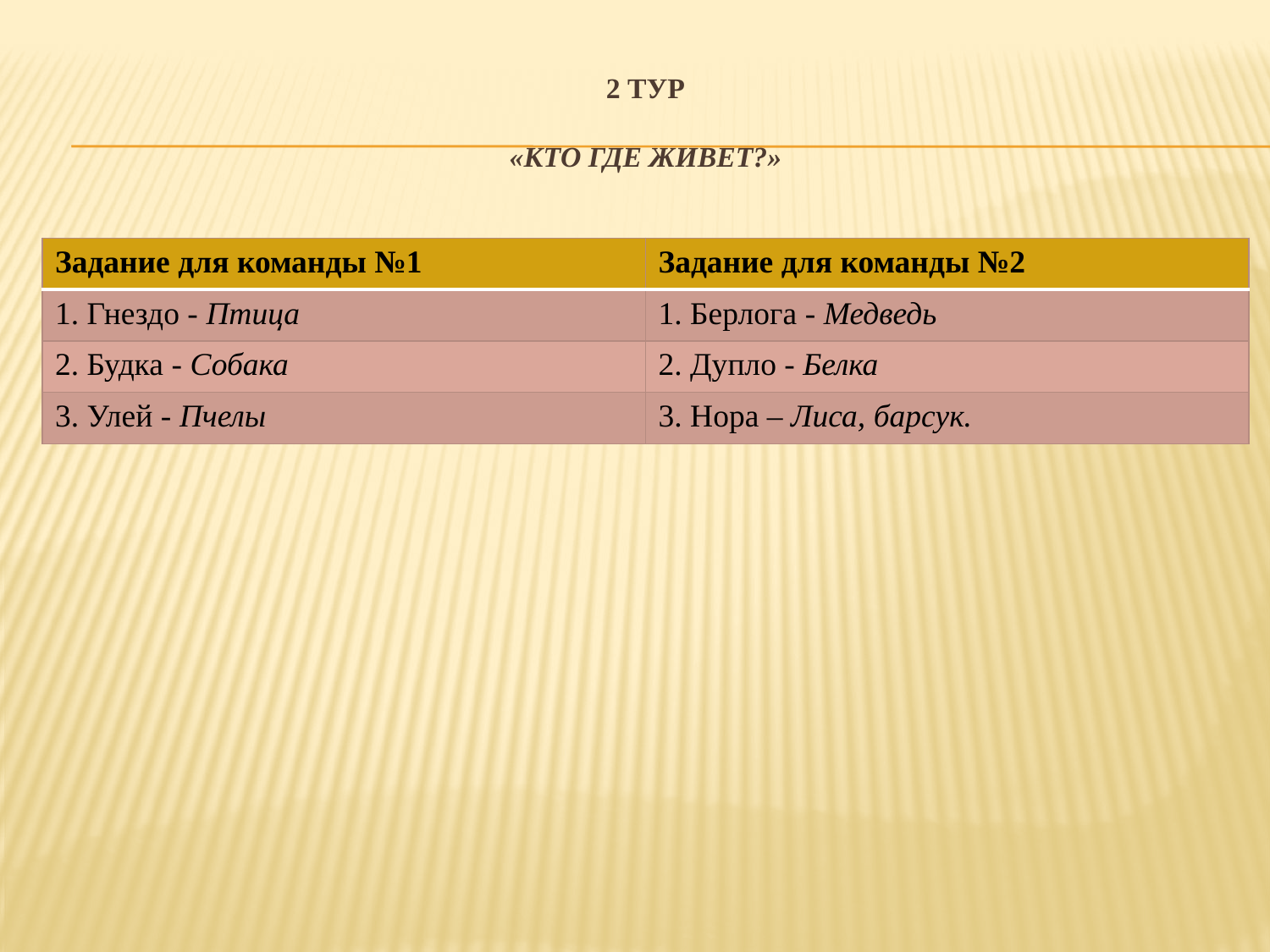

# 2 тур «Кто где живет?»
| Задание для команды №1 | Задание для команды №2 |
| --- | --- |
| 1. Гнездо - Птица | 1. Берлога - Медведь |
| 2. Будка - Собака | 2. Дупло - Белка |
| 3. Улей - Пчелы | 3. Нора – Лиса, барсук. |